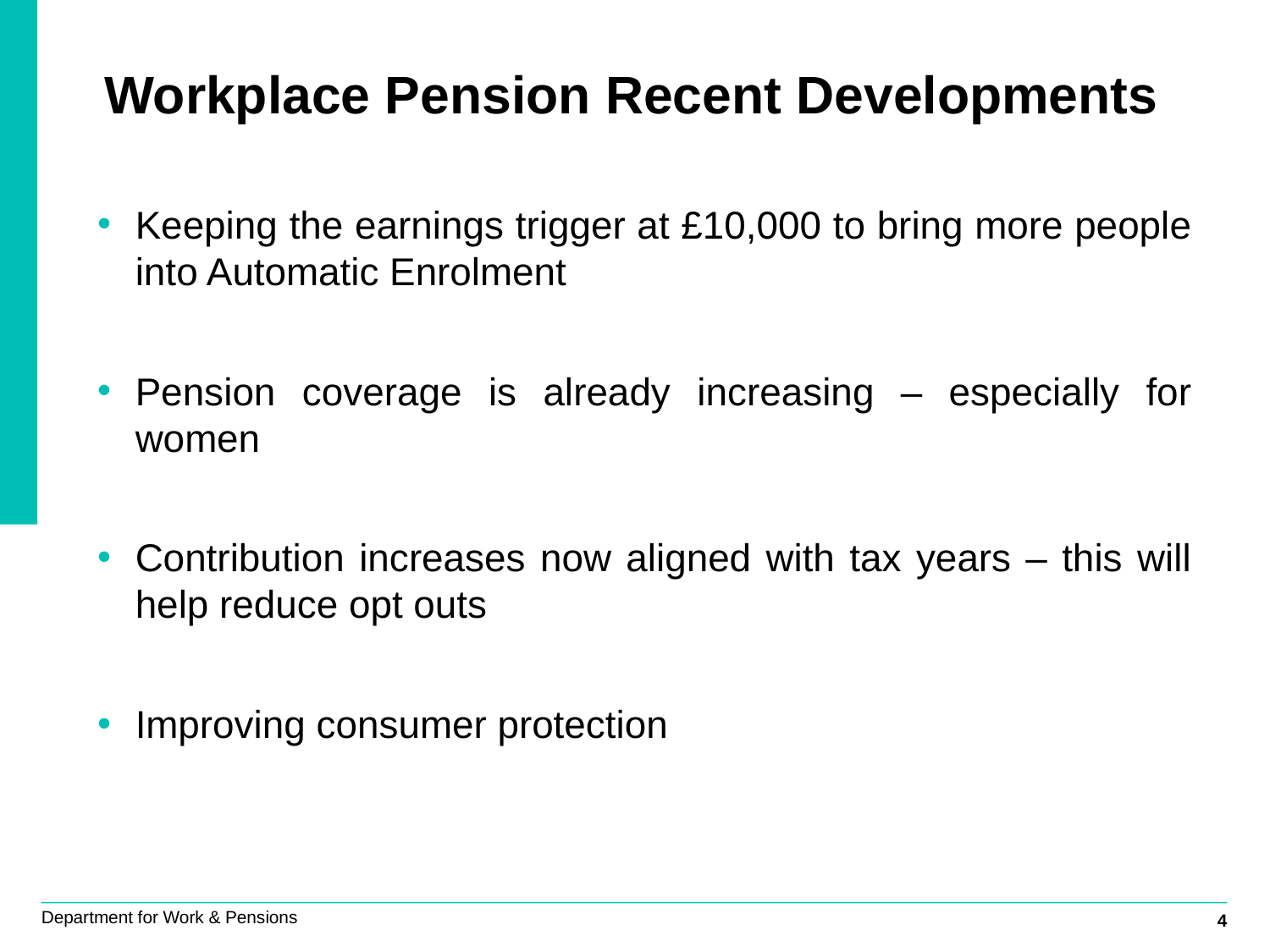

# Workplace Pension Recent Developments

Keeping the earnings trigger at £10,000 to bring more people into Automatic Enrolment

Pension coverage is already increasing – especially for women

Contribution increases now aligned with tax years – this will help reduce opt outs

Improving consumer protection